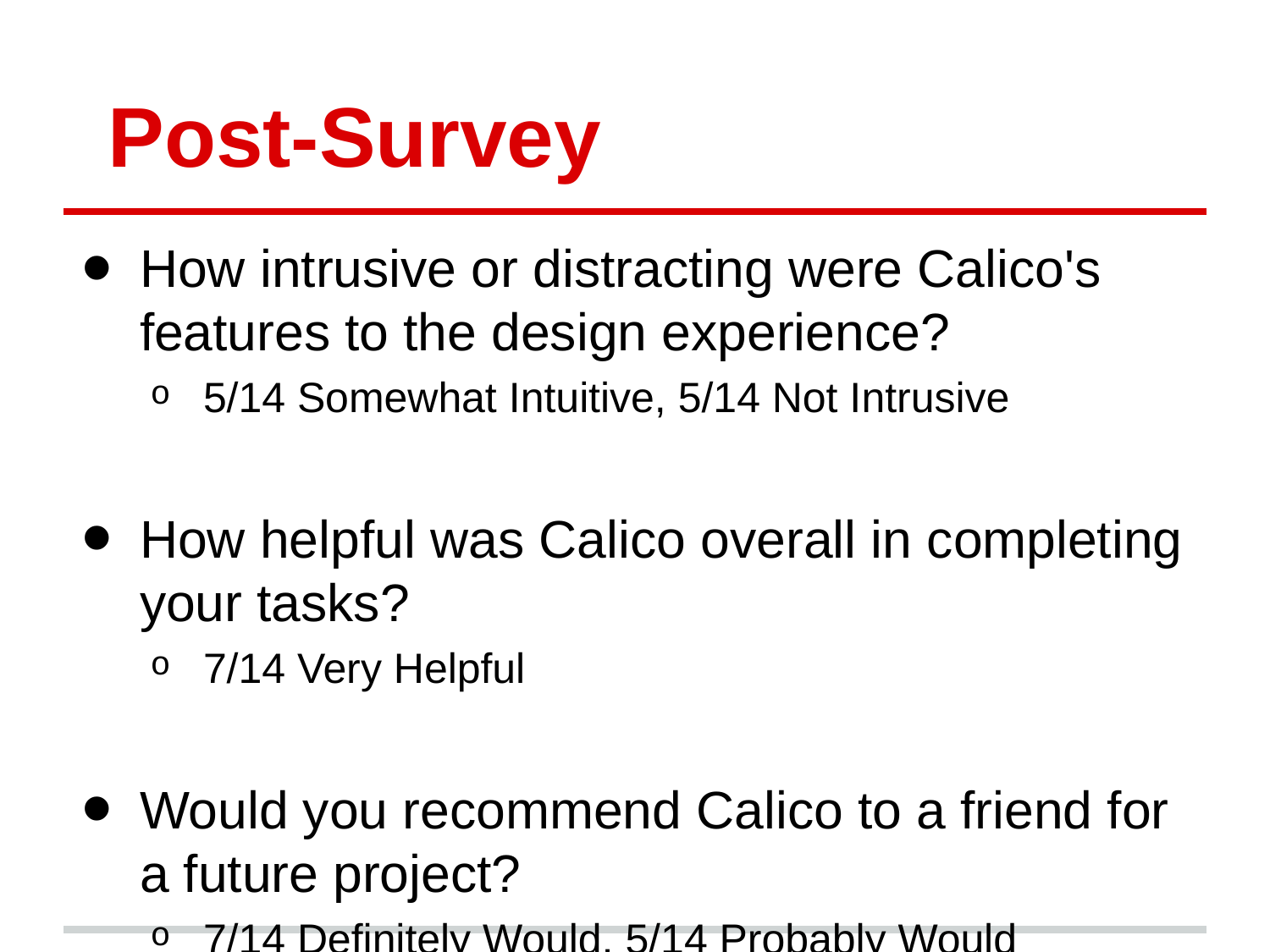

# Post-Survey
How intrusive or distracting were Calico's features to the design experience?
5/14 Somewhat Intuitive, 5/14 Not Intrusive

How helpful was Calico overall in completing your tasks?
7/14 Very Helpful

Would you recommend Calico to a friend for a future project?
7/14 Definitely Would, 5/14 Probably Would